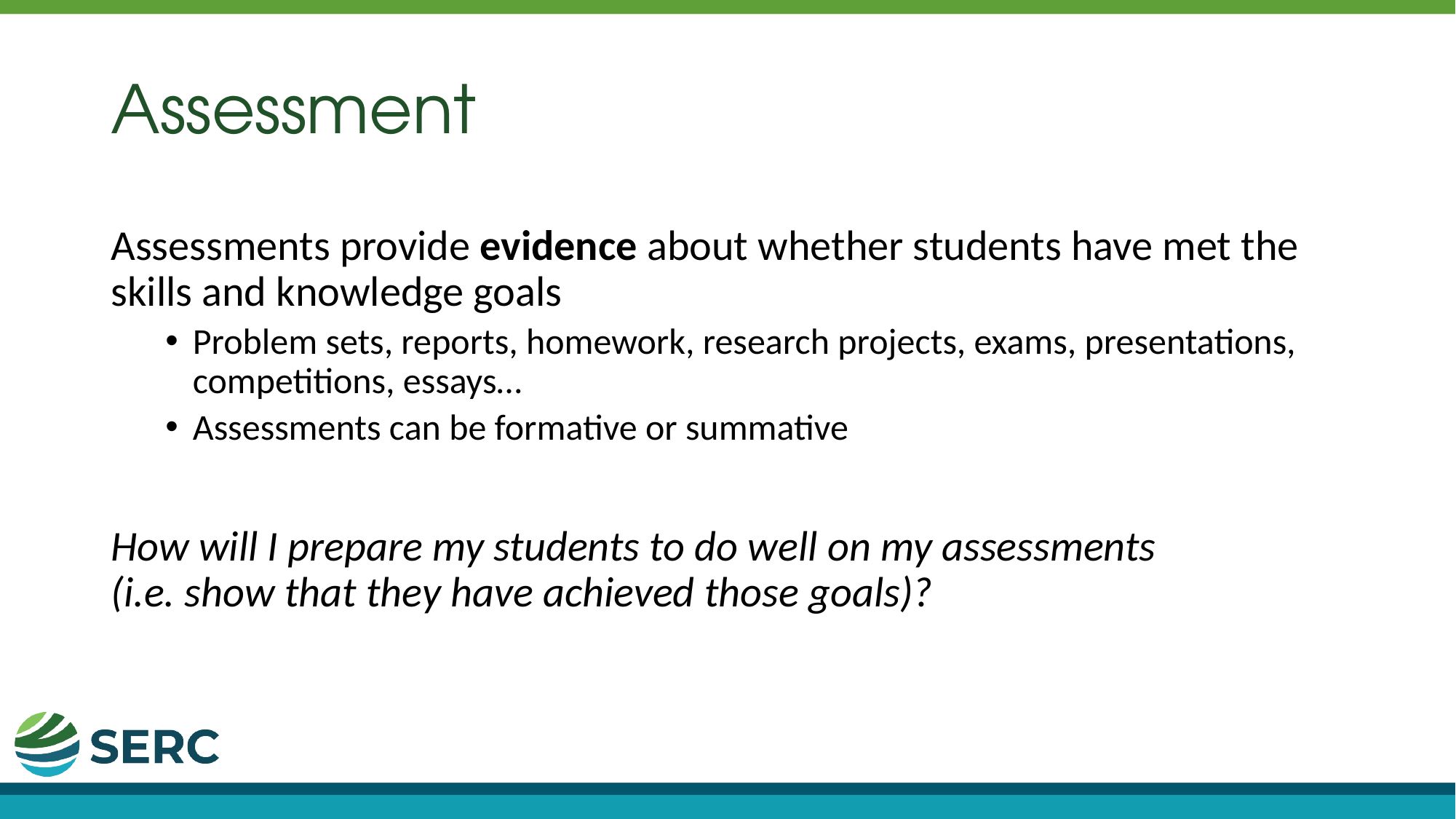

# Assessment
Assessments provide evidence about whether students have met the skills and knowledge goals
Problem sets, reports, homework, research projects, exams, presentations, competitions, essays…
Assessments can be formative or summative

How will I prepare my students to do well on my assessments
(i.e. show that they have achieved those goals)?